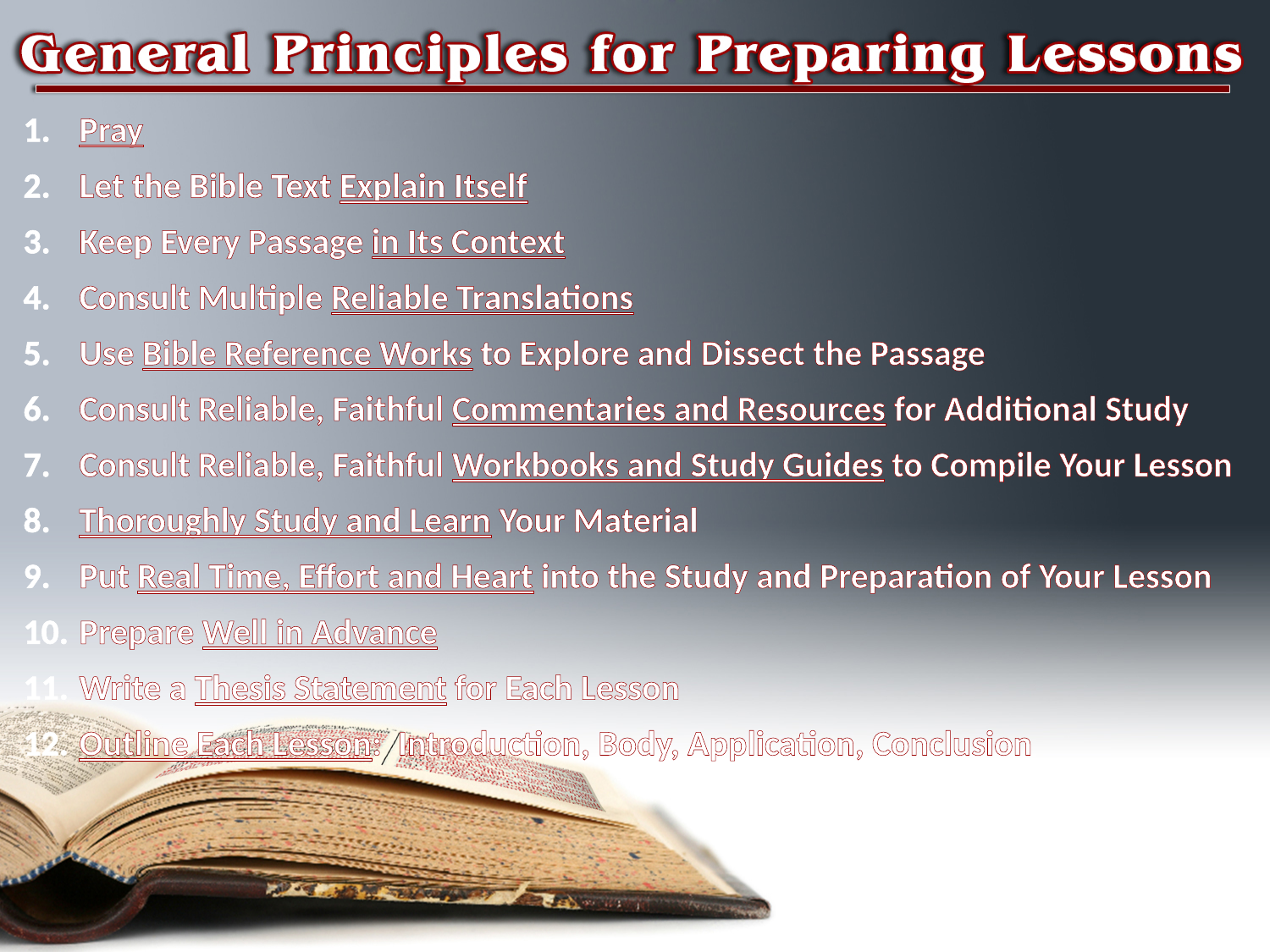

Pray
Let the Bible Text Explain Itself
Keep Every Passage in Its Context
Consult Multiple Reliable Translations
Use Bible Reference Works to Explore and Dissect the Passage
Consult Reliable, Faithful Commentaries and Resources for Additional Study
Consult Reliable, Faithful Workbooks and Study Guides to Compile Your Lesson
Thoroughly Study and Learn Your Material
Put Real Time, Effort and Heart into the Study and Preparation of Your Lesson
Prepare Well in Advance
Write a Thesis Statement for Each Lesson
Outline Each Lesson:  Introduction, Body, Application, Conclusion